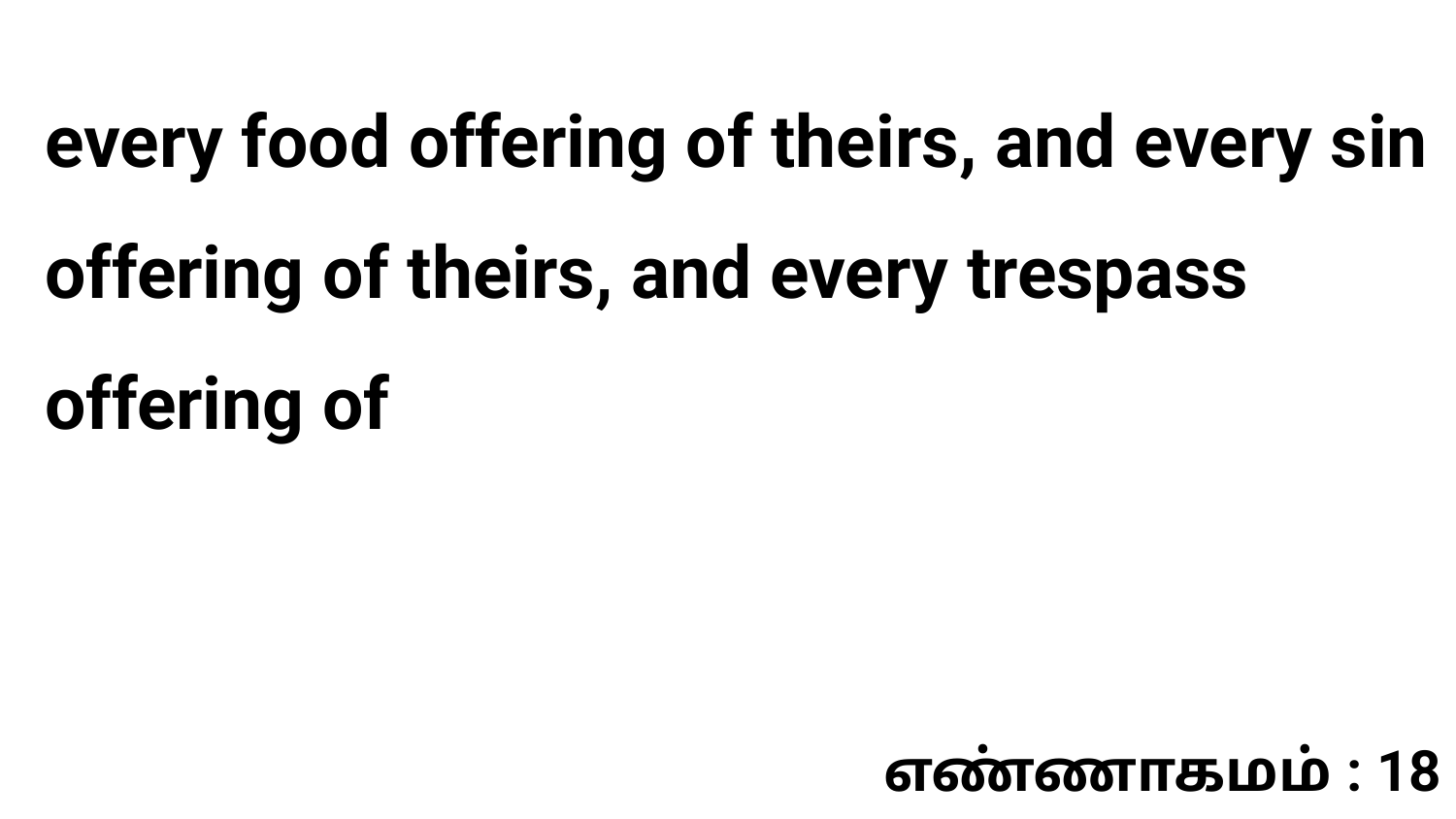

every food offering of theirs, and every sin offering of theirs, and every trespass offering of
எண்ணாகமம் : 18